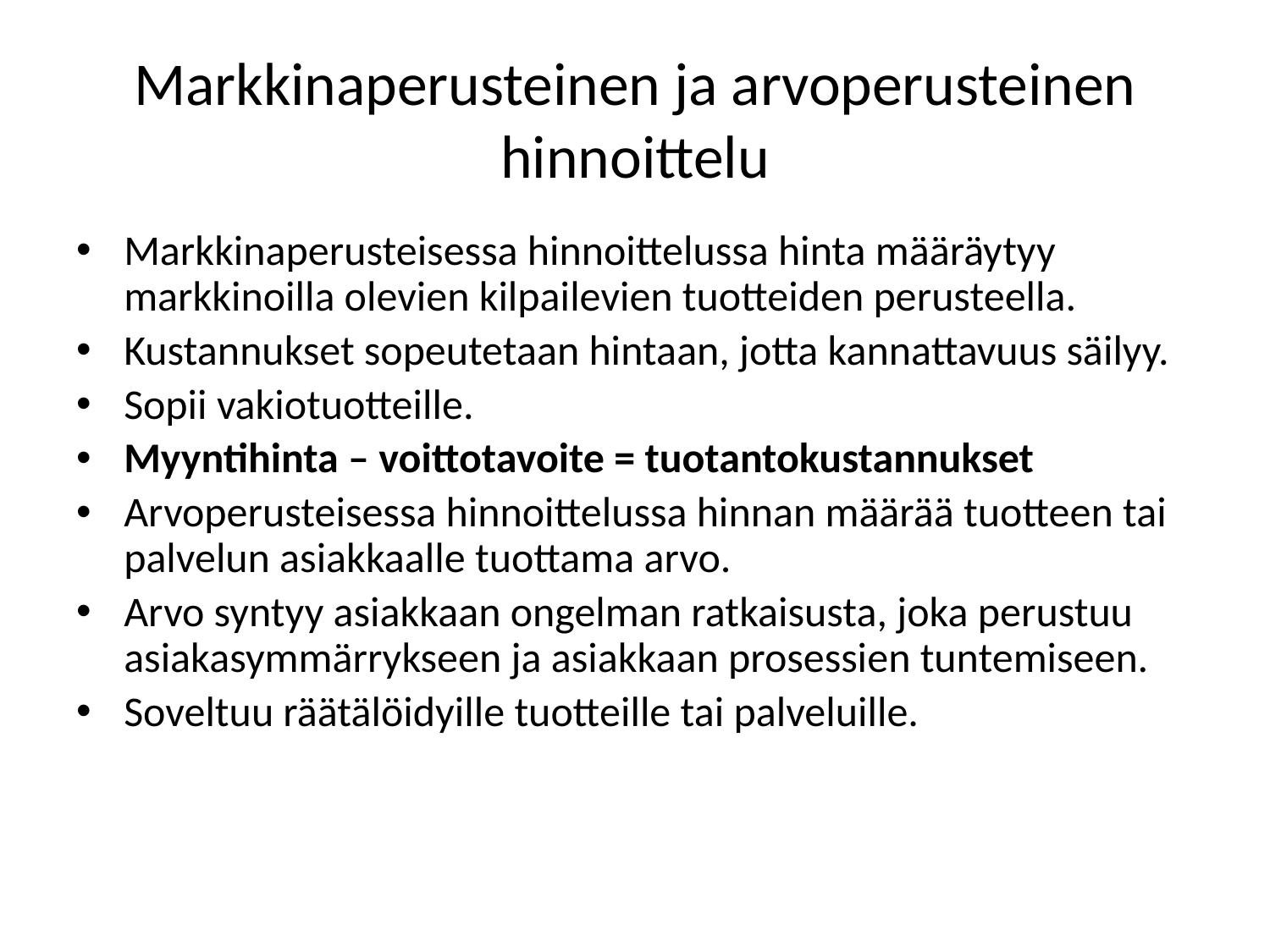

# Markkinaperusteinen ja arvoperusteinen hinnoittelu
Markkinaperusteisessa hinnoittelussa hinta määräytyy markkinoilla olevien kilpailevien tuotteiden perusteella.
Kustannukset sopeutetaan hintaan, jotta kannattavuus säilyy.
Sopii vakiotuotteille.
Myyntihinta – voittotavoite = tuotantokustannukset
Arvoperusteisessa hinnoittelussa hinnan määrää tuotteen tai palvelun asiakkaalle tuottama arvo.
Arvo syntyy asiakkaan ongelman ratkaisusta, joka perustuu asiakasymmärrykseen ja asiakkaan prosessien tuntemiseen.
Soveltuu räätälöidyille tuotteille tai palveluille.